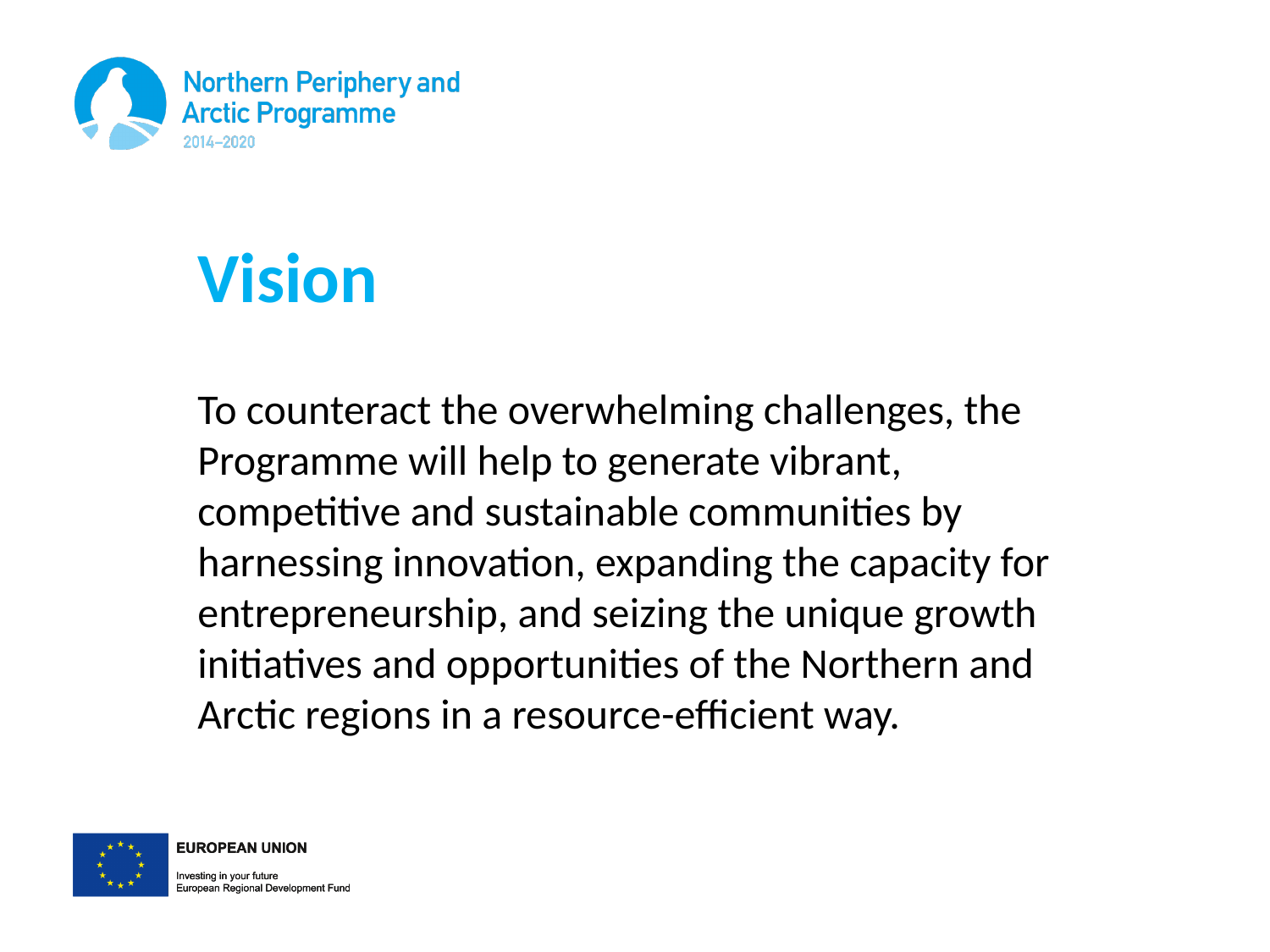

# Vision
To counteract the overwhelming challenges, the Programme will help to generate vibrant, competitive and sustainable communities by harnessing innovation, expanding the capacity for entrepreneurship, and seizing the unique growth initiatives and opportunities of the Northern and Arctic regions in a resource-efficient way.